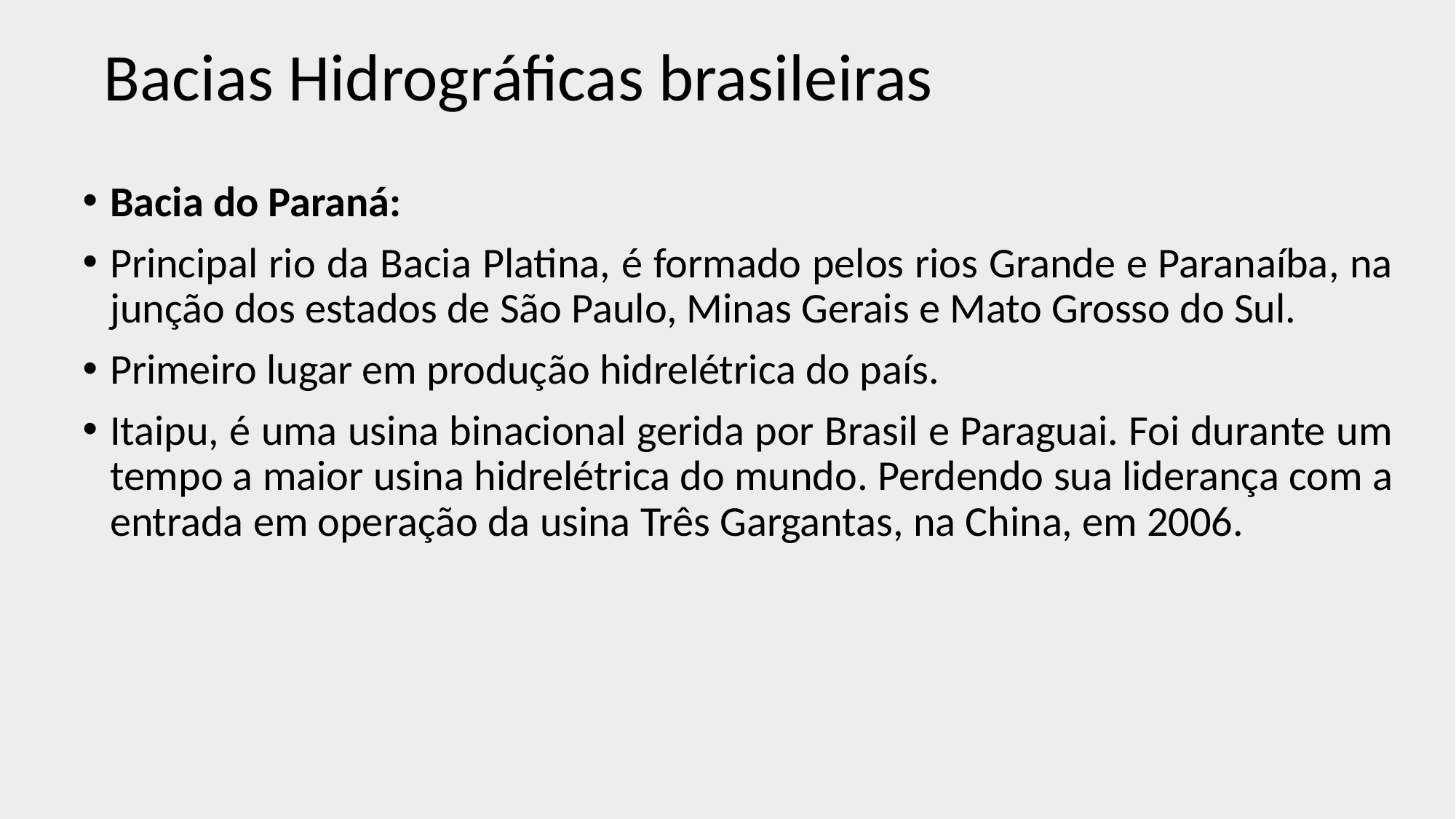

# Bacias Hidrográficas brasileiras
Bacia do Paraná:
Principal rio da Bacia Platina, é formado pelos rios Grande e Paranaíba, na junção dos estados de São Paulo, Minas Gerais e Mato Grosso do Sul.
Primeiro lugar em produção hidrelétrica do país.
Itaipu, é uma usina binacional gerida por Brasil e Paraguai. Foi durante um tempo a maior usina hidrelétrica do mundo. Perdendo sua liderança com a entrada em operação da usina Três Gargantas, na China, em 2006.